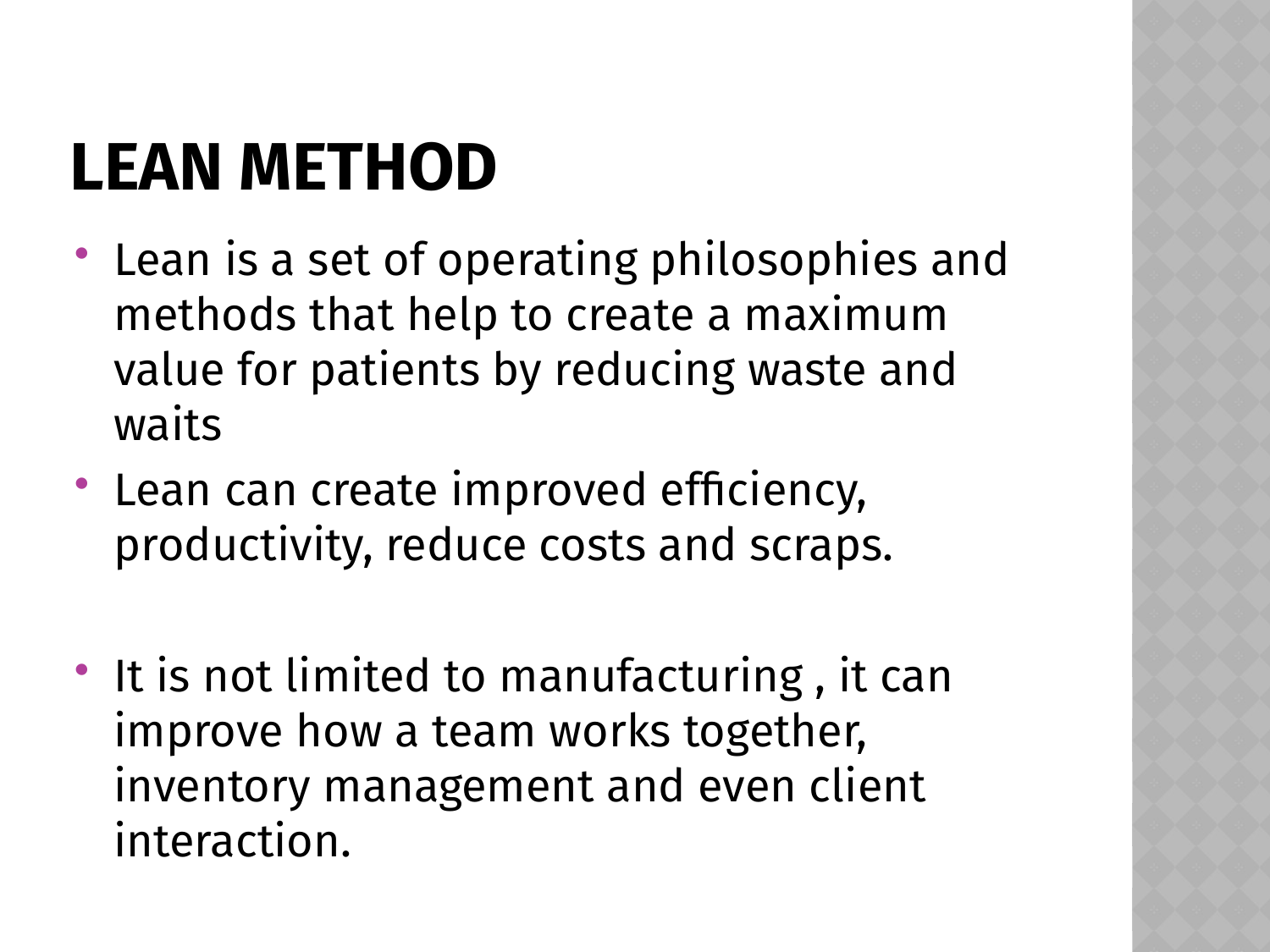

# Lean method
Lean is a set of operating philosophies and methods that help to create a maximum value for patients by reducing waste and waits
Lean can create improved efficiency, productivity, reduce costs and scraps.

It is not limited to manufacturing , it can improve how a team works together, inventory management and even client interaction.